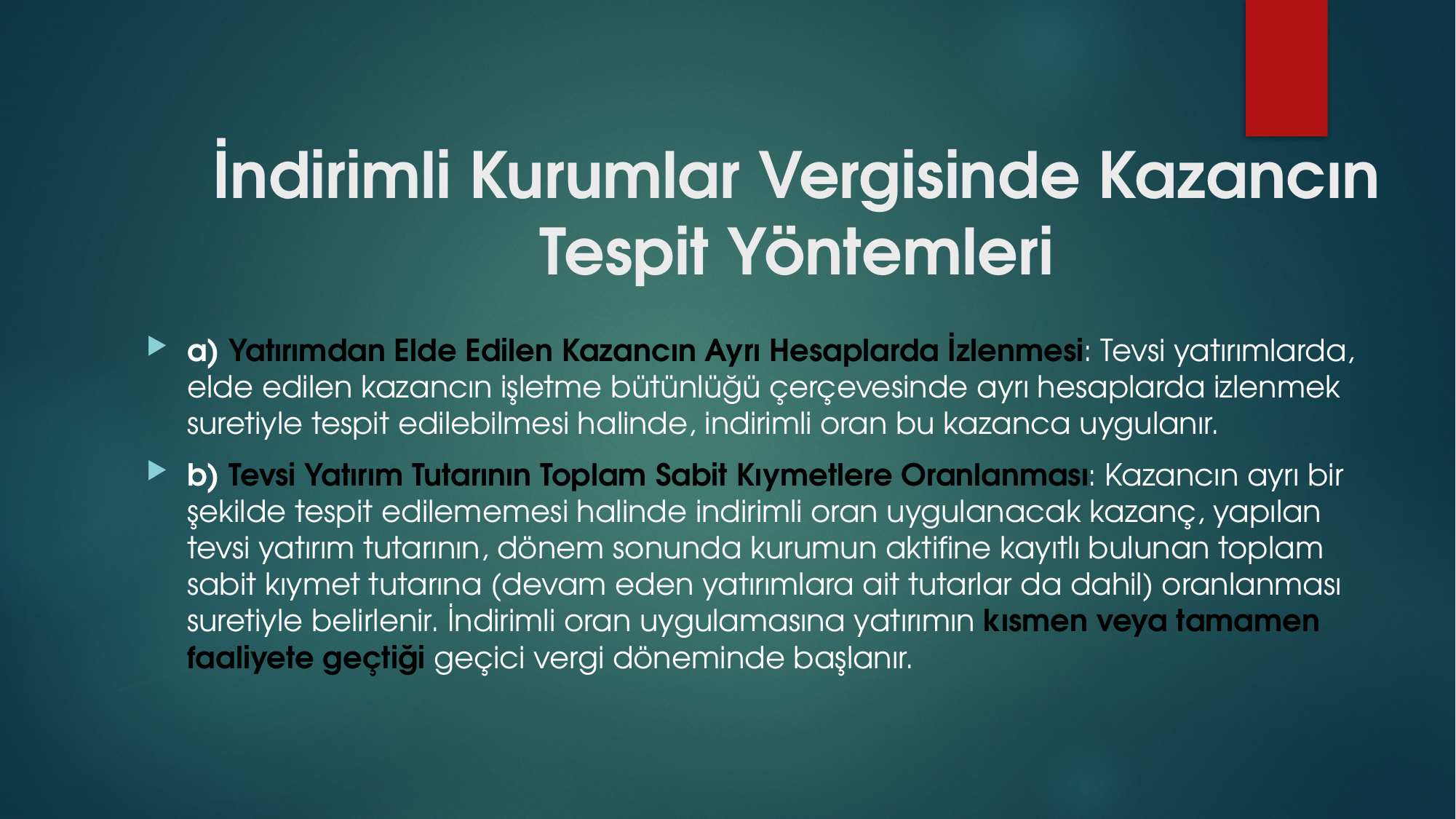

# İndirimli Kurumlar Vergisinde Kazancın Tespit Yöntemleri
a) Yatırımdan Elde Edilen Kazancın Ayrı Hesaplarda İzlenmesi: Tevsi yatırımlarda, elde edilen kazancın işletme bütünlüğü çerçevesinde ayrı hesaplarda izlenmek suretiyle tespit edilebilmesi halinde, indirimli oran bu kazanca uygulanır.
b) Tevsi Yatırım Tutarının Toplam Sabit Kıymetlere Oranlanması: Kazancın ayrı bir şekilde tespit edilememesi halinde indirimli oran uygulanacak kazanç, yapılan tevsi yatırım tutarının, dönem sonunda kurumun aktifine kayıtlı bulunan toplam sabit kıymet tutarına (devam eden yatırımlara ait tutarlar da dahil) oranlanması suretiyle belirlenir. İndirimli oran uygulamasına yatırımın kısmen veya tamamen faaliyete geçtiği geçici vergi döneminde başlanır.